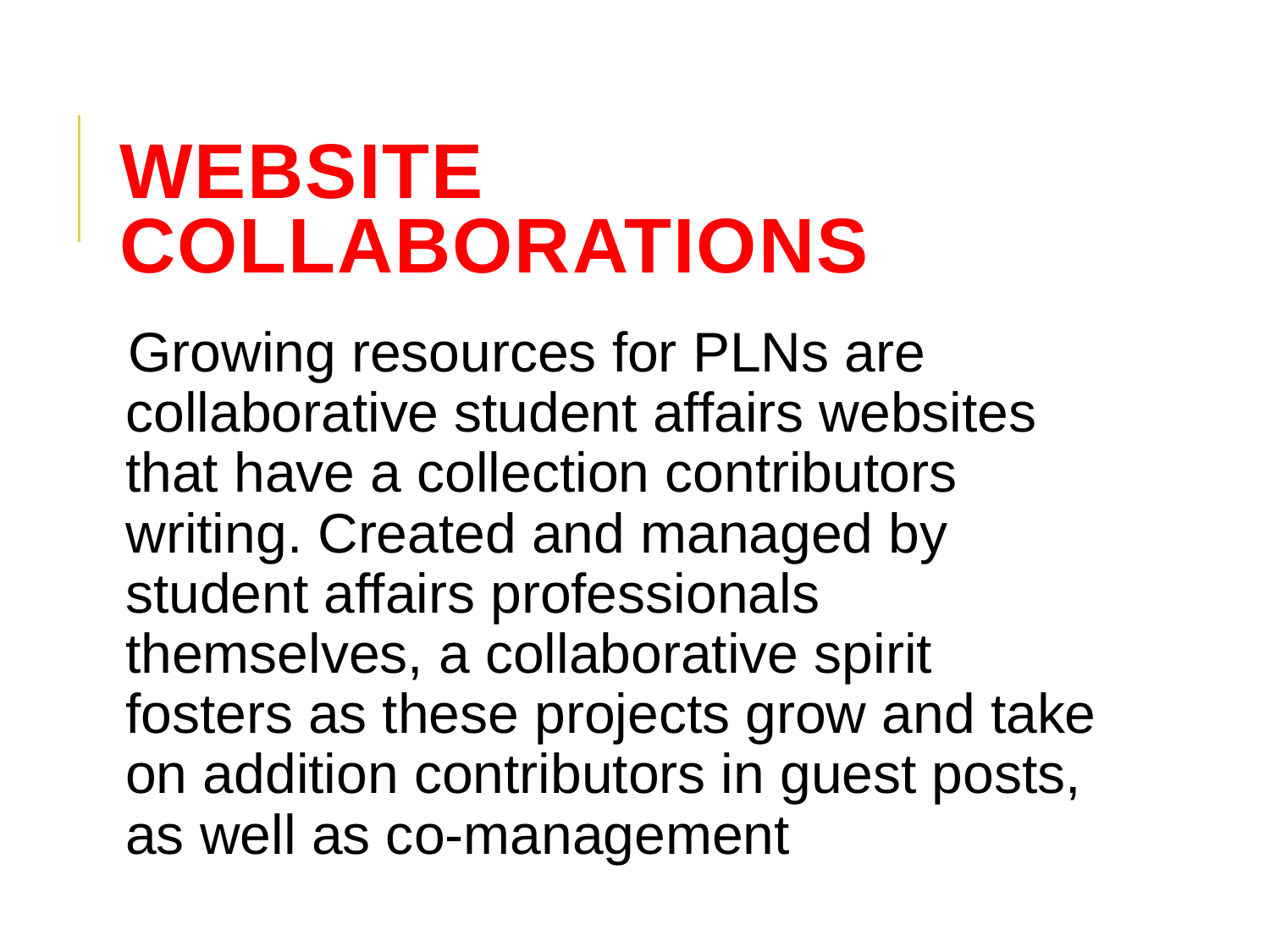

# Website Collaborations
Growing resources for PLNs are collaborative student affairs websites that have a collection contributors writing. Created and managed by student affairs professionals themselves, a collaborative spirit fosters as these projects grow and take on addition contributors in guest posts, as well as co-management